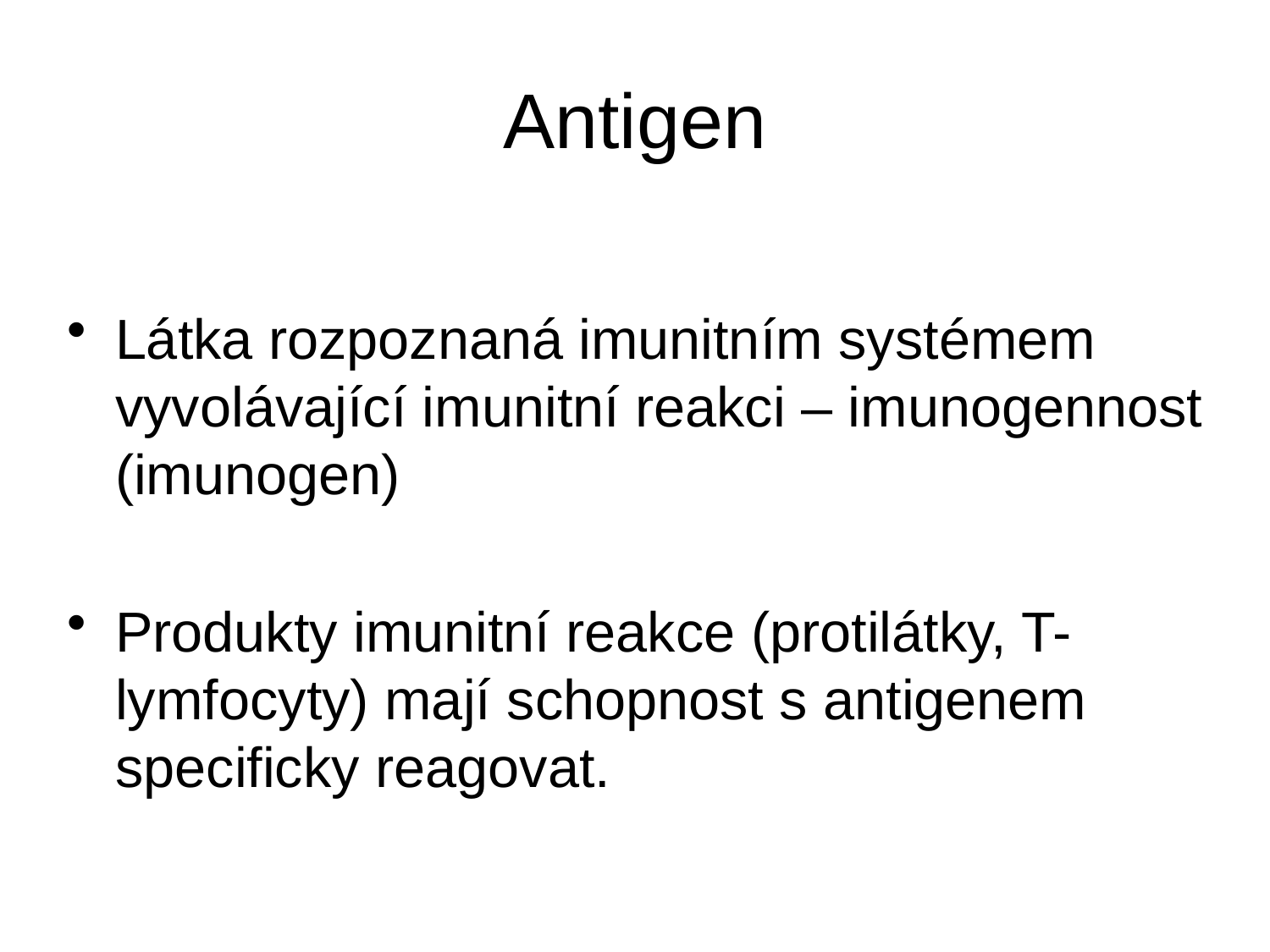

# Antigen
Látka rozpoznaná imunitním systémem vyvolávající imunitní reakci – imunogennost (imunogen)

Produkty imunitní reakce (protilátky, T-lymfocyty) mají schopnost s antigenem specificky reagovat.